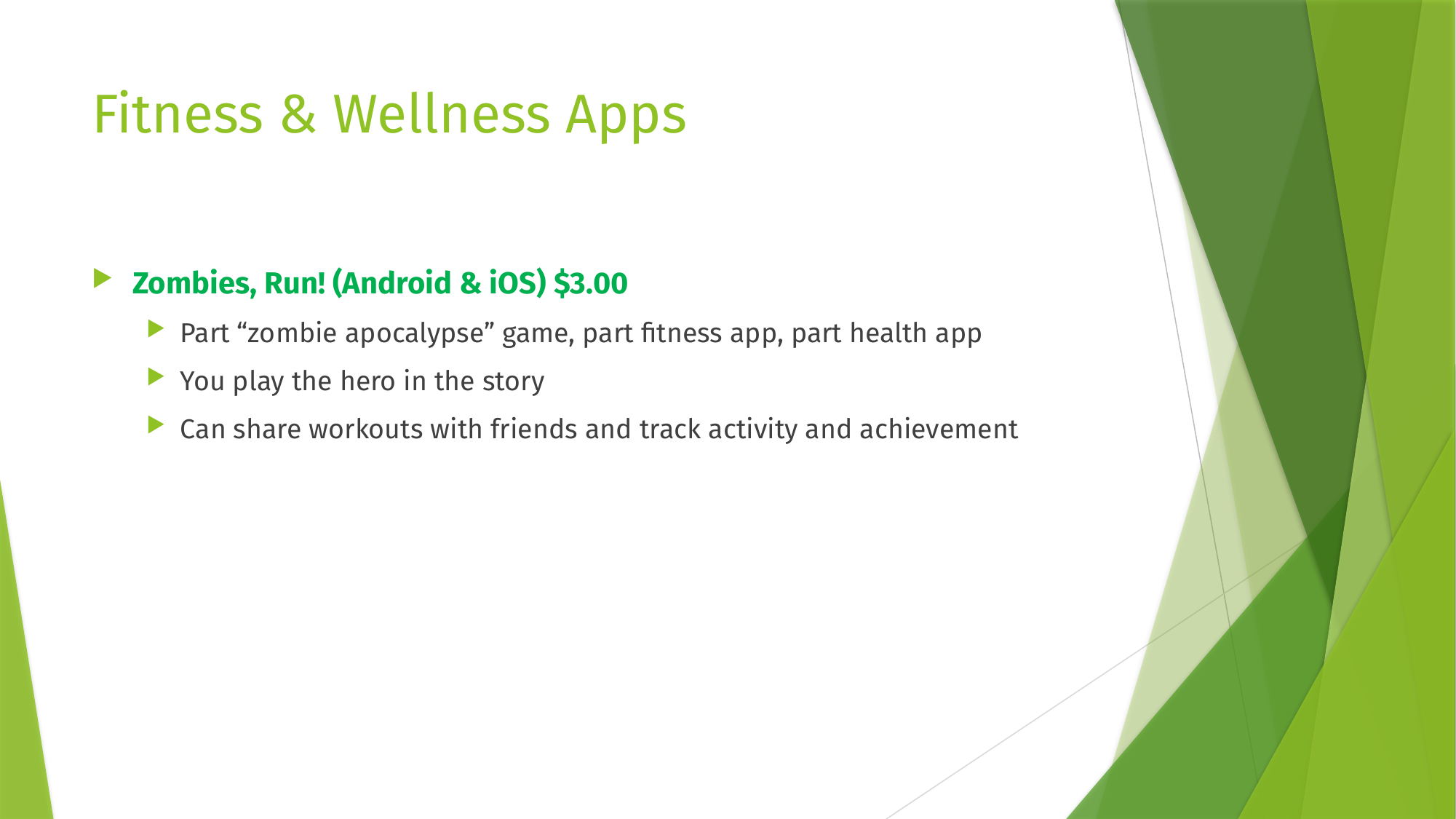

# Fitness & Wellness Apps
Zombies, Run! (Android & iOS) $3.00
Part “zombie apocalypse” game, part fitness app, part health app
You play the hero in the story
Can share workouts with friends and track activity and achievement